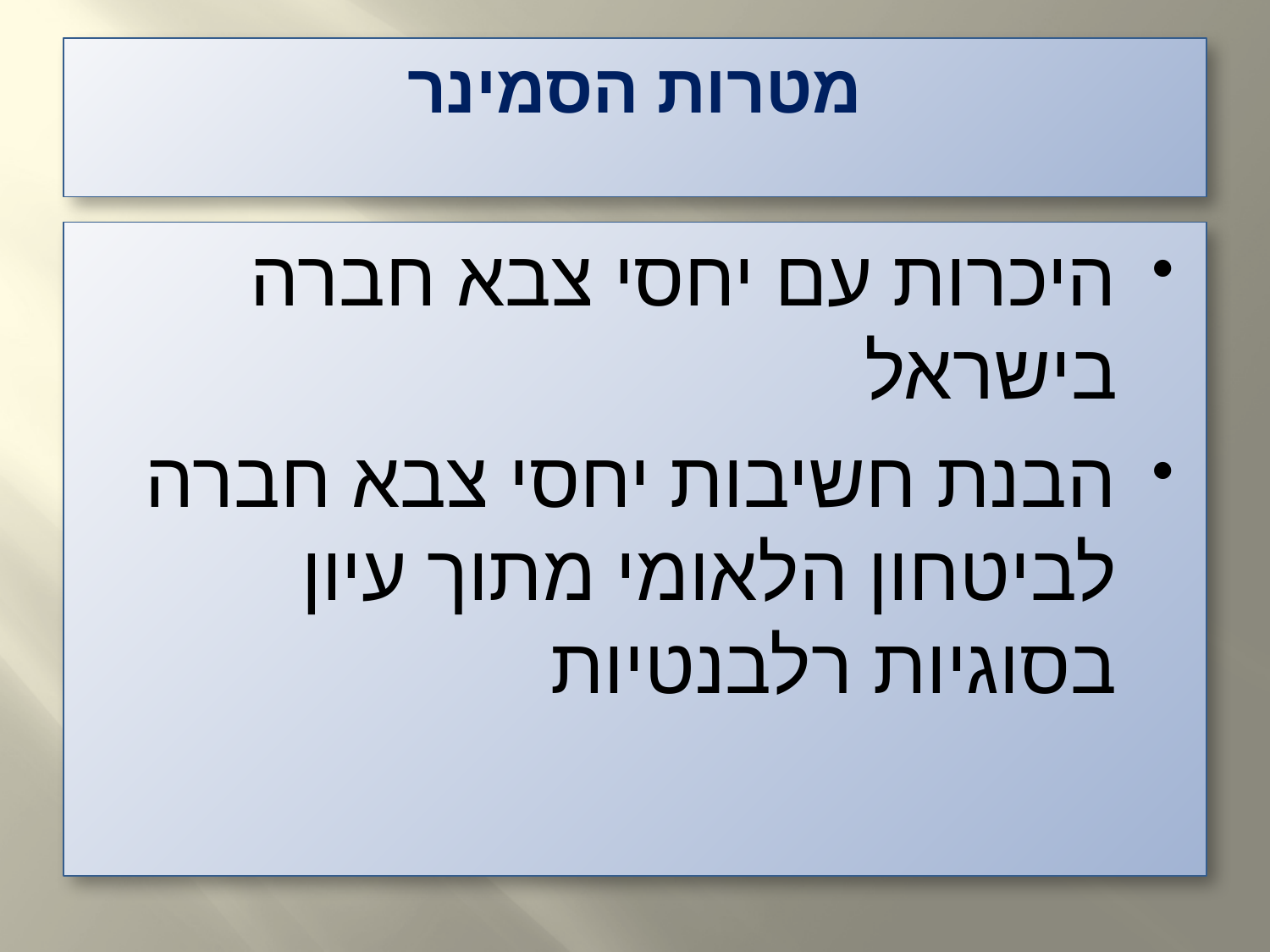

# מטרות הסמינר
היכרות עם יחסי צבא חברה בישראל
הבנת חשיבות יחסי צבא חברה לביטחון הלאומי מתוך עיון בסוגיות רלבנטיות